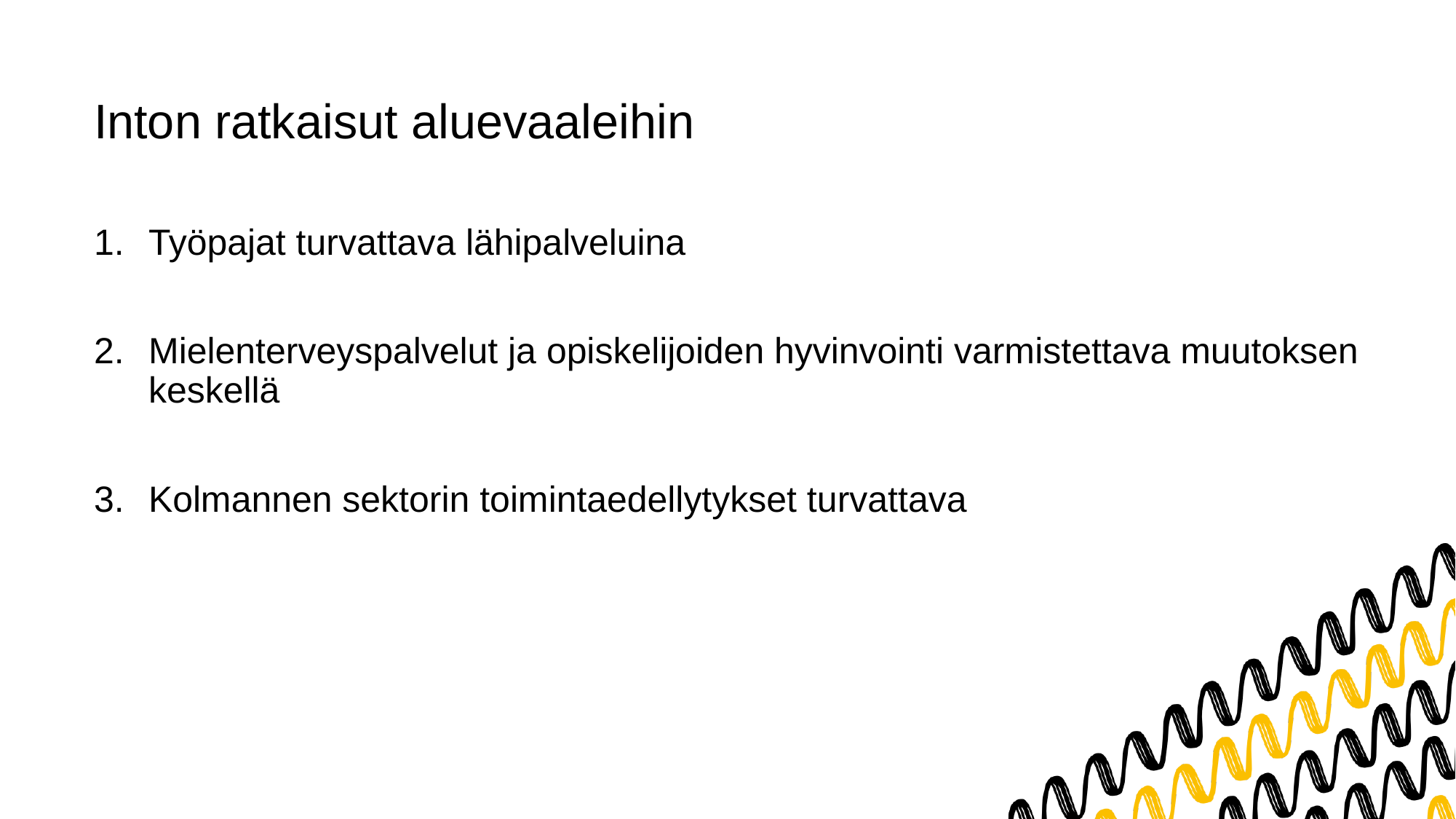

# Inton ratkaisut aluevaaleihin
Työpajat turvattava lähipalveluina

Mielenterveyspalvelut ja opiskelijoiden hyvinvointi varmistettava muutoksen keskellä

Kolmannen sektorin toimintaedellytykset turvattava